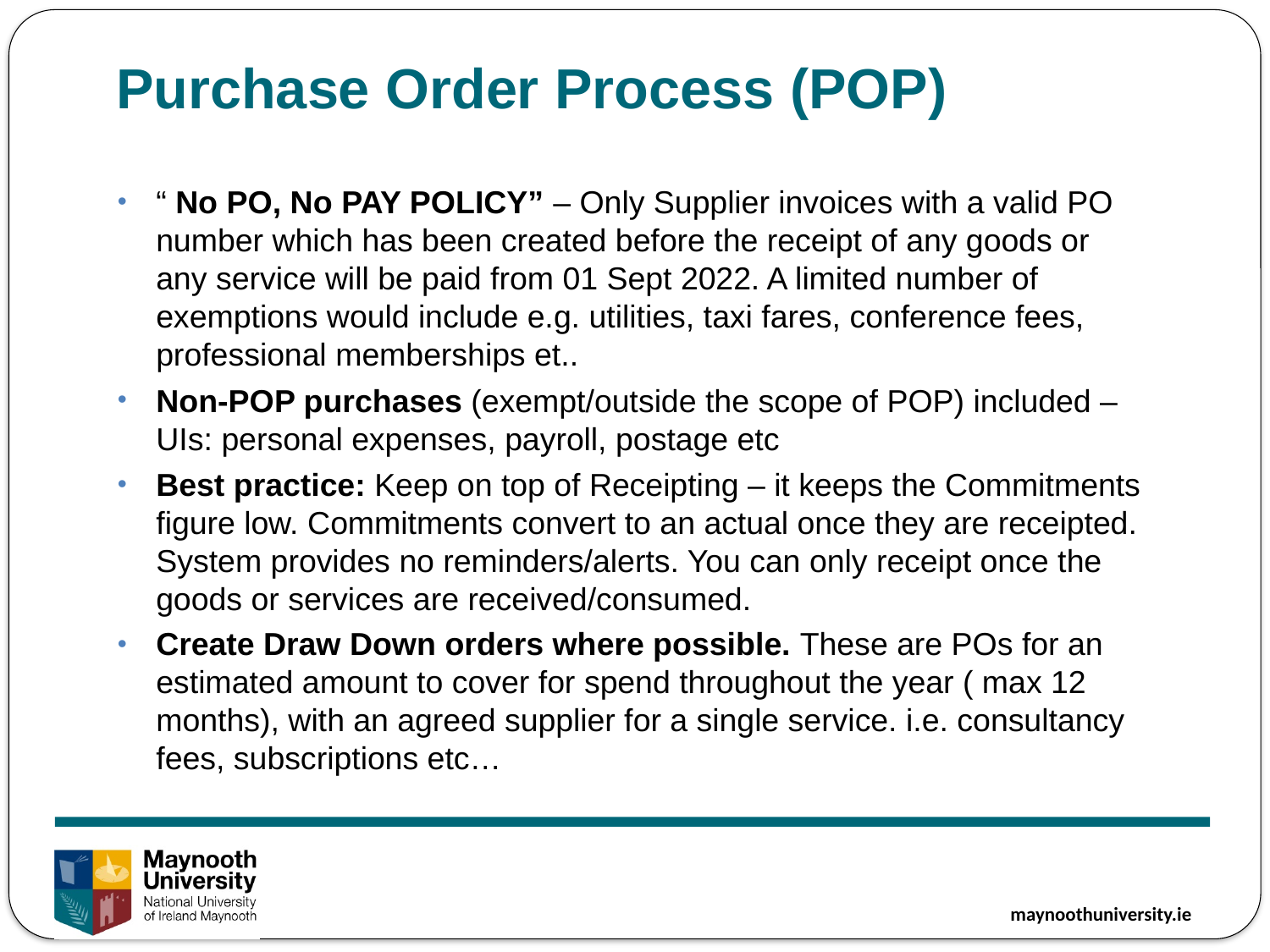

Purchase Order Process (POP)
“ No PO, No PAY POLICY” – Only Supplier invoices with a valid PO number which has been created before the receipt of any goods or any service will be paid from 01 Sept 2022. A limited number of exemptions would include e.g. utilities, taxi fares, conference fees, professional memberships et..
Non-POP purchases (exempt/outside the scope of POP) included –  UIs: personal expenses, payroll, postage etc
Best practice: Keep on top of Receipting – it keeps the Commitments figure low. Commitments convert to an actual once they are receipted. System provides no reminders/alerts. You can only receipt once the goods or services are received/consumed.
Create Draw Down orders where possible. These are POs for an estimated amount to cover for spend throughout the year ( max 12 months), with an agreed supplier for a single service. i.e. consultancy fees, subscriptions etc…